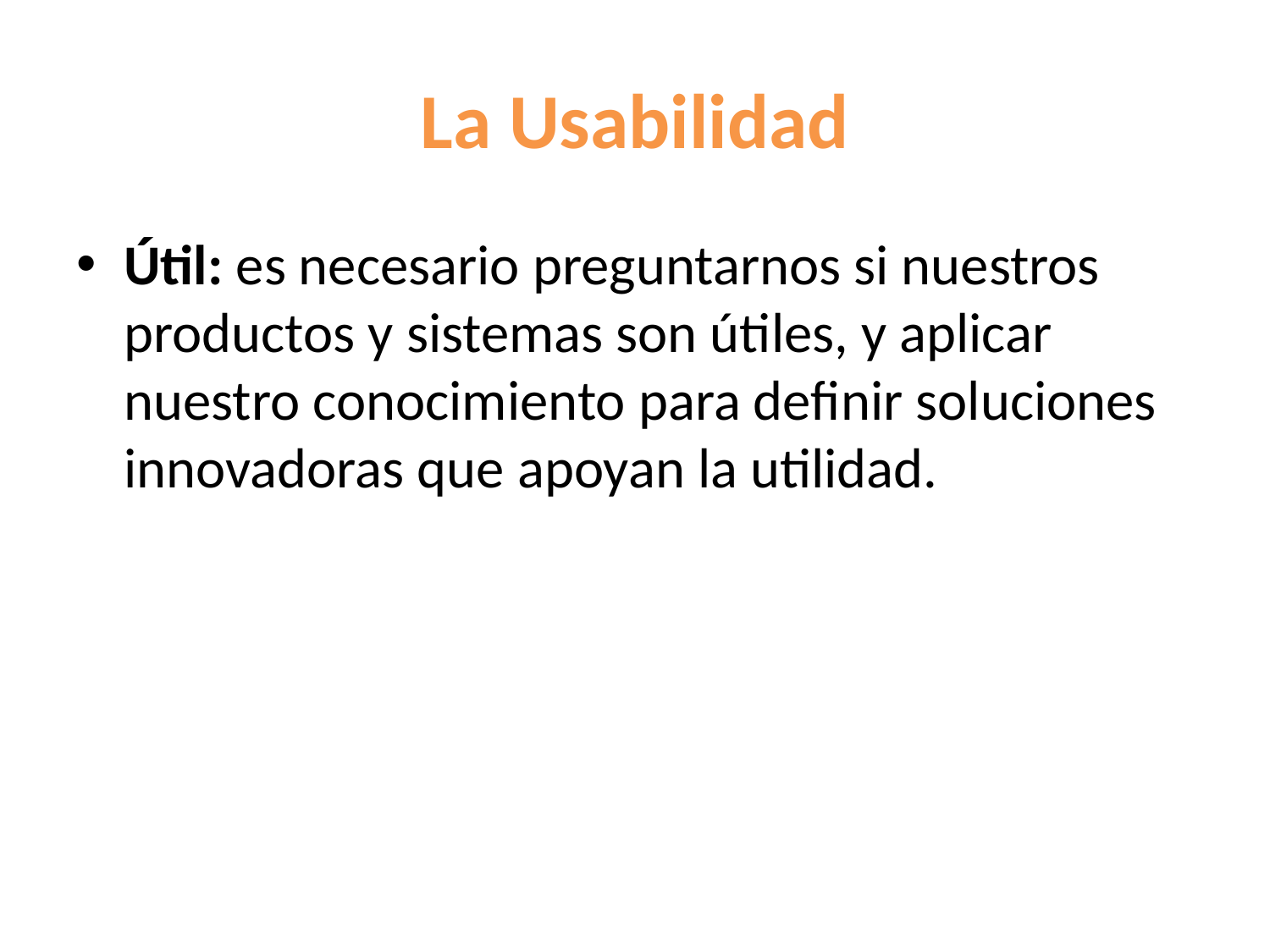

# La Usabilidad
Útil: es necesario preguntarnos si nuestros productos y sistemas son útiles, y aplicar nuestro conocimiento para definir soluciones innovadoras que apoyan la utilidad.